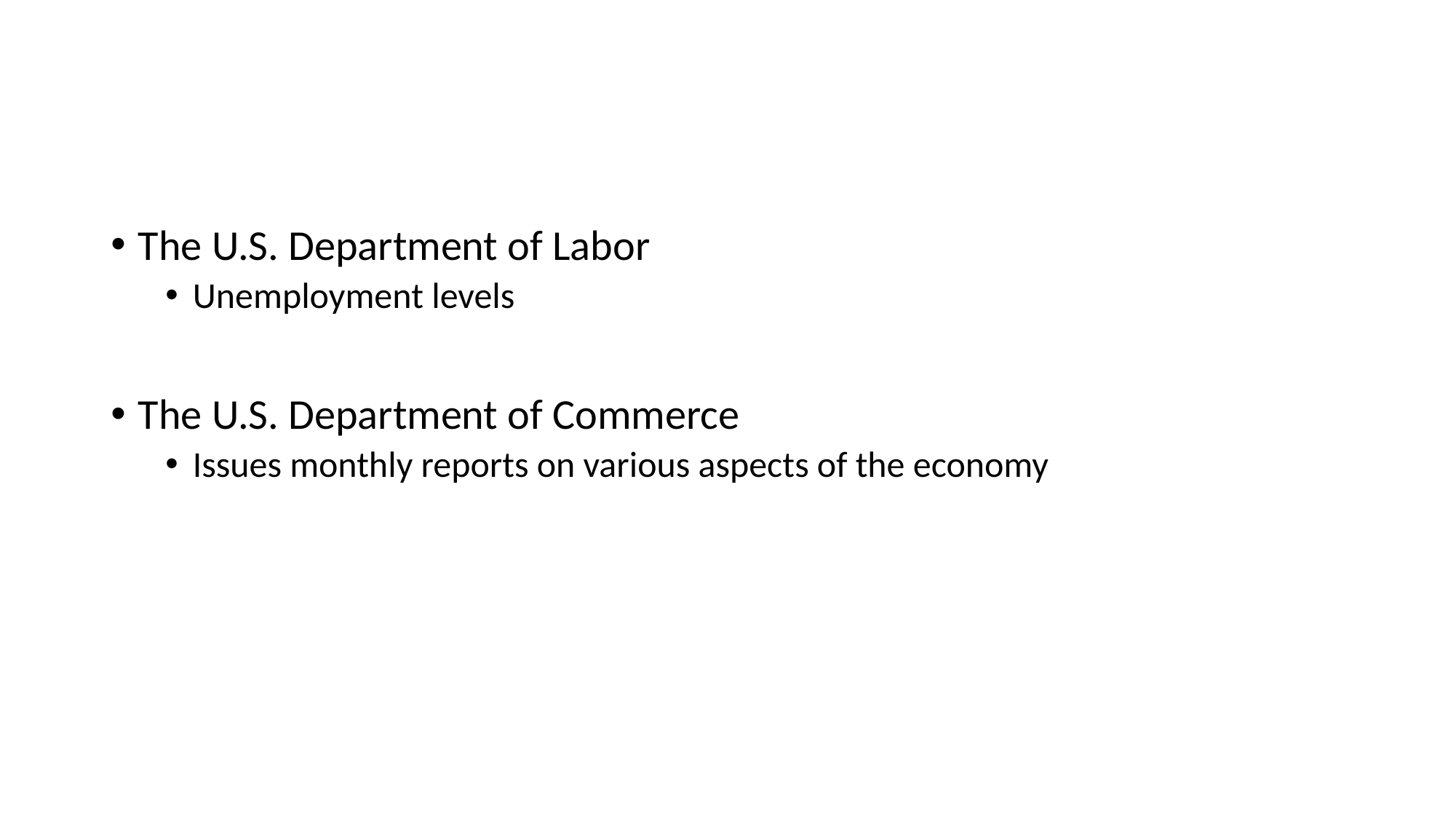

#
The U.S. Department of Labor
Unemployment levels

The U.S. Department of Commerce
Issues monthly reports on various aspects of the economy